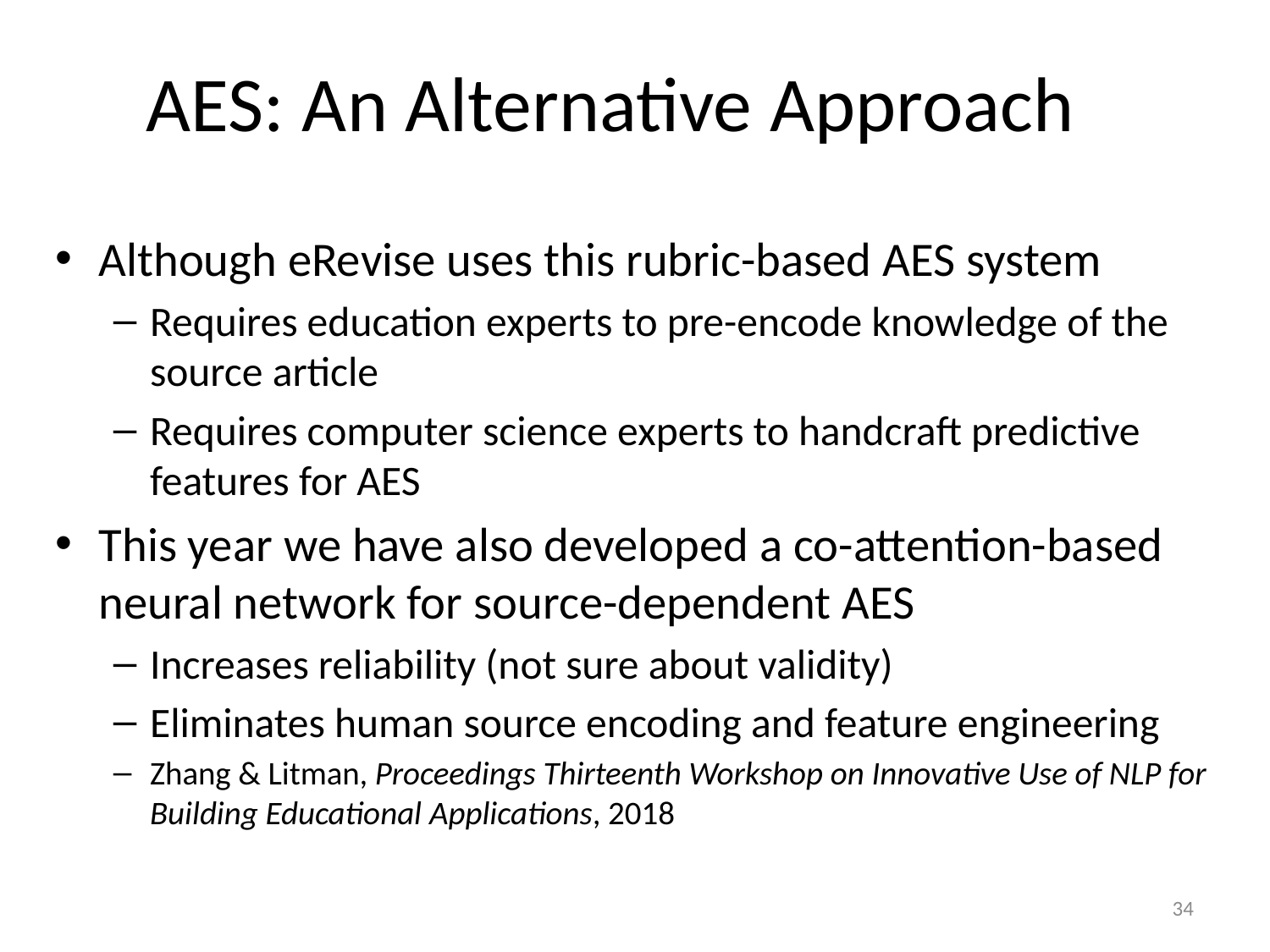

# AES: An Alternative Approach
Although eRevise uses this rubric-based AES system
Requires education experts to pre-encode knowledge of the source article
Requires computer science experts to handcraft predictive features for AES
This year we have also developed a co-attention-based neural network for source-dependent AES
Increases reliability (not sure about validity)
Eliminates human source encoding and feature engineering
Zhang & Litman, Proceedings Thirteenth Workshop on Innovative Use of NLP for Building Educational Applications, 2018
34